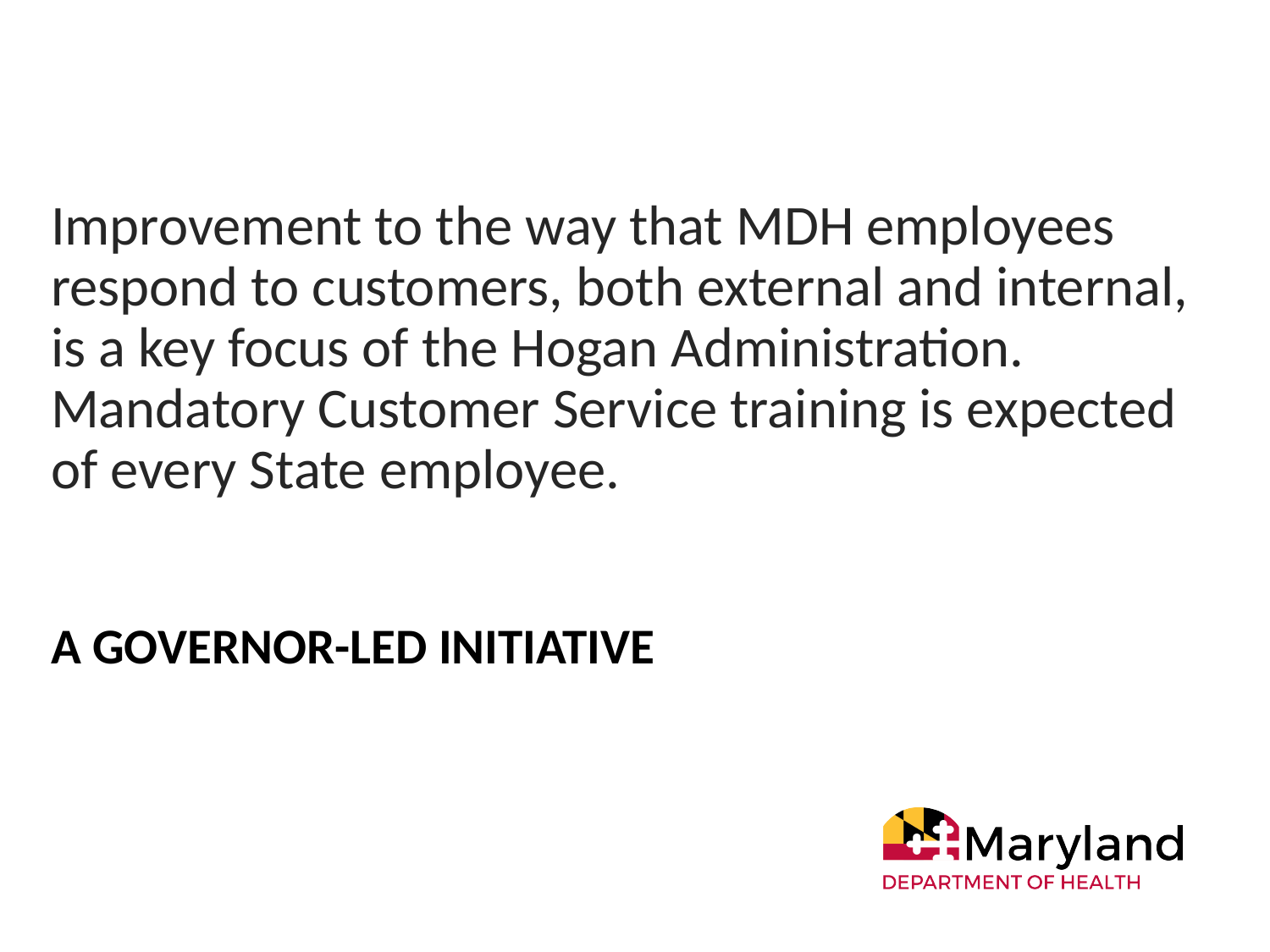

Improvement to the way that MDH employees respond to customers, both external and internal, is a key focus of the Hogan Administration. Mandatory Customer Service training is expected of every State employee.
# A GOVERNOR-LED INITIATIVE